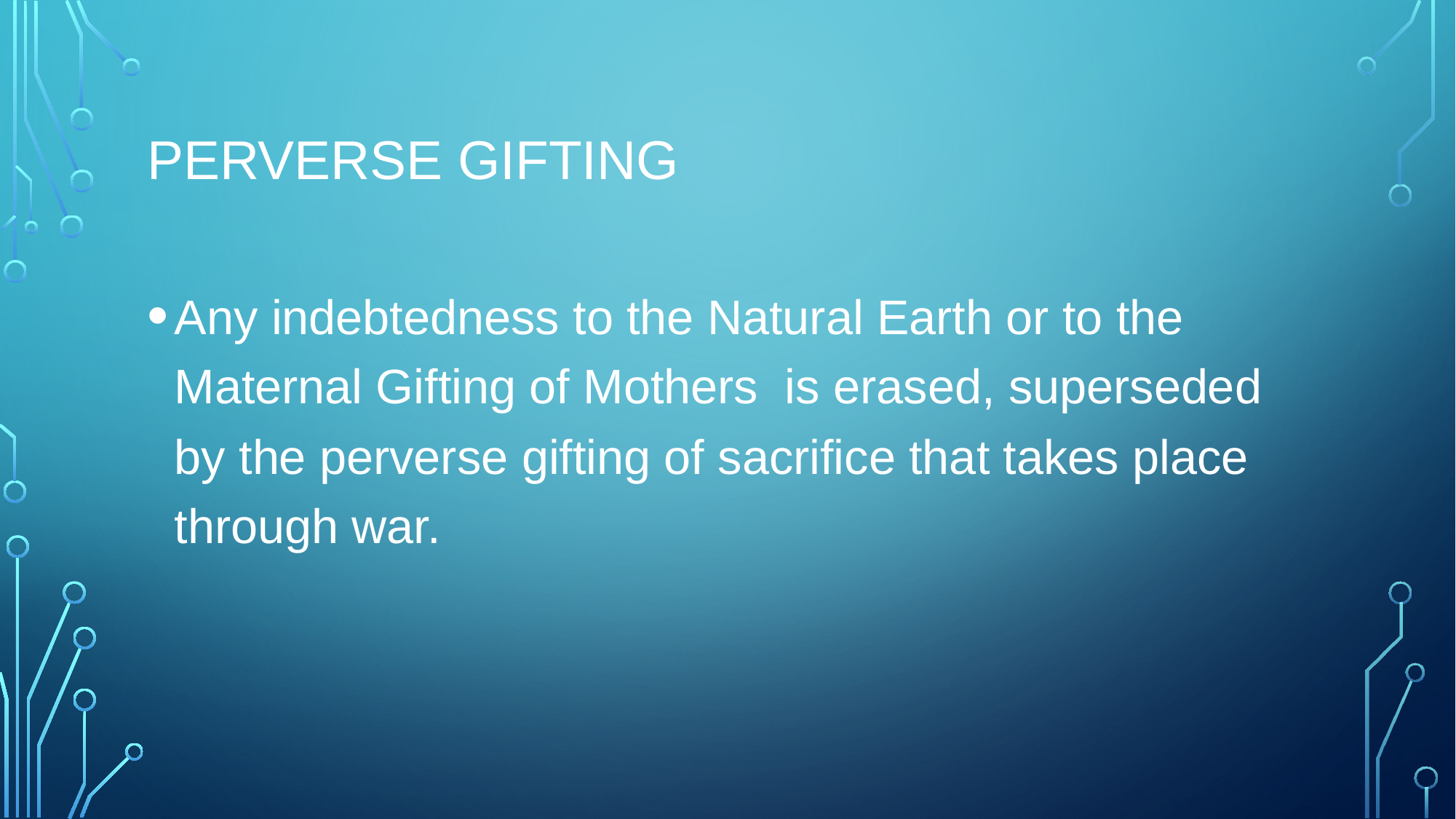

# Perverse Gifting
Any indebtedness to the Natural Earth or to the Maternal Gifting of Mothers  is erased, superseded by the perverse gifting of sacrifice that takes place through war.